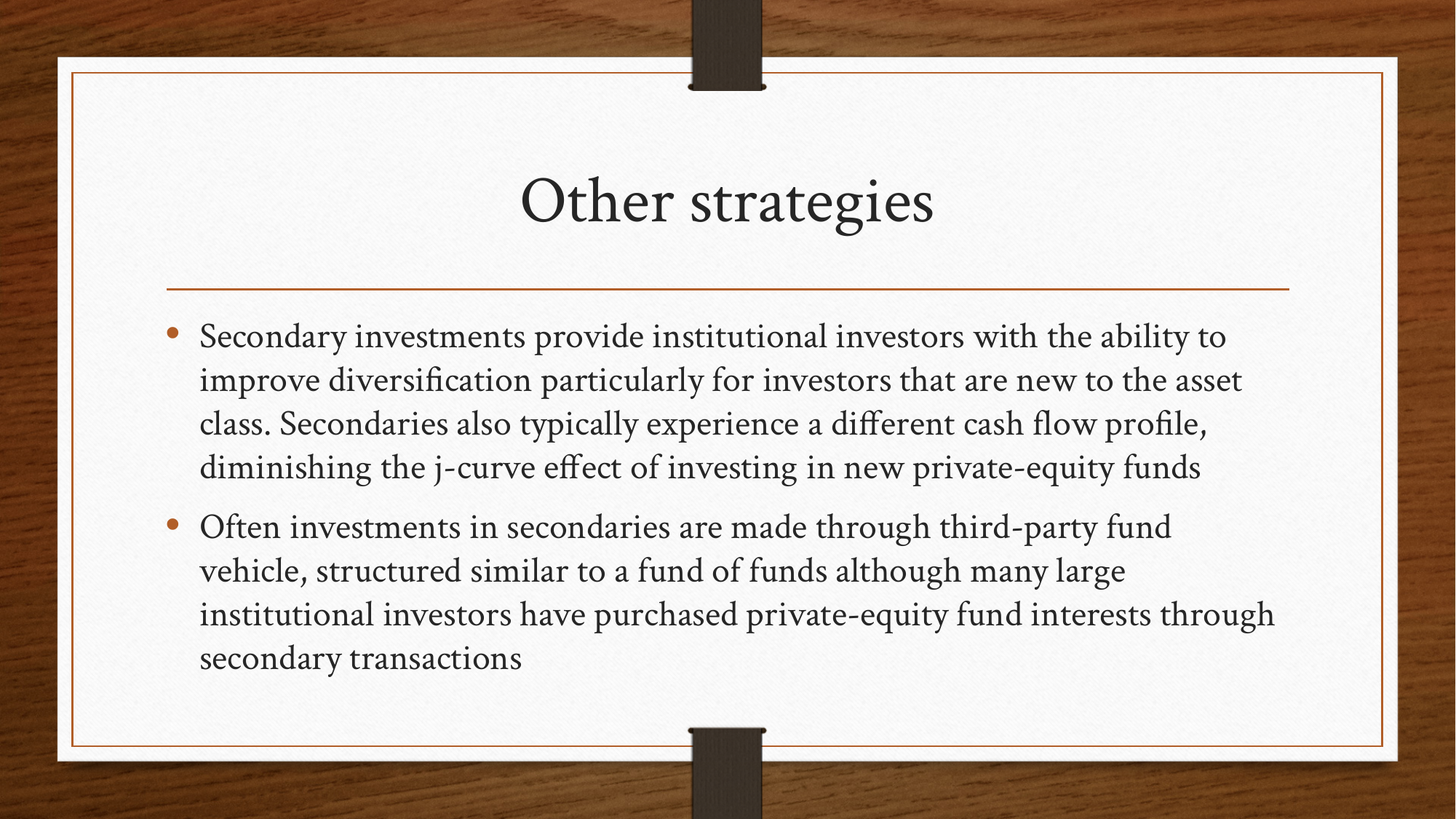

# Other strategies
Secondary investments provide institutional investors with the ability to improve diversification particularly for investors that are new to the asset class. Secondaries also typically experience a different cash flow profile, diminishing the j-curve effect of investing in new private-equity funds
Often investments in secondaries are made through third-party fund vehicle, structured similar to a fund of funds although many large institutional investors have purchased private-equity fund interests through secondary transactions